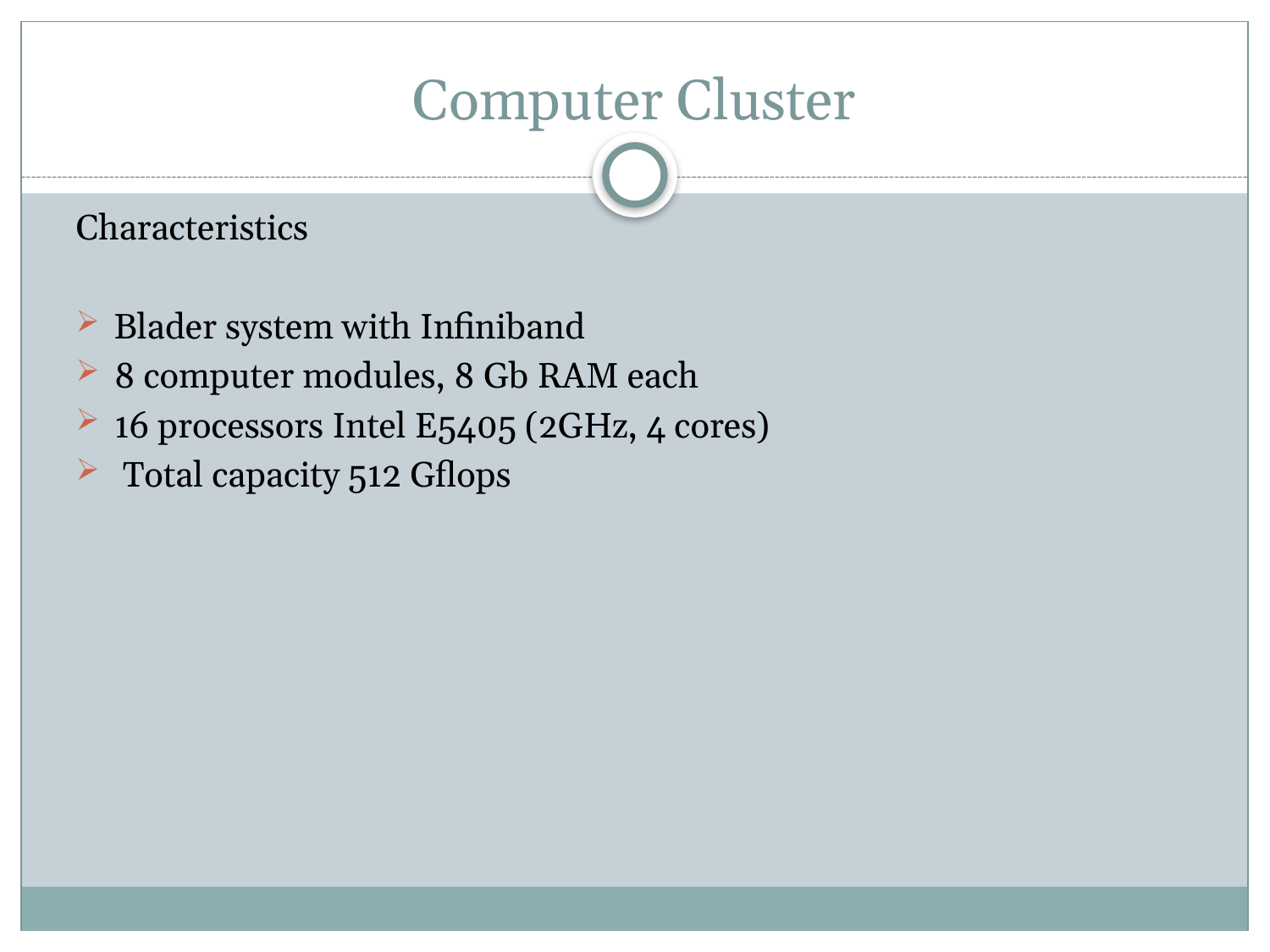

# Computer Cluster
Characteristics

Blader system with Infiniband
8 computer modules, 8 Gb RAM each
16 processors Intel E5405 (2GHz, 4 cores)
 Total capacity 512 Gflops